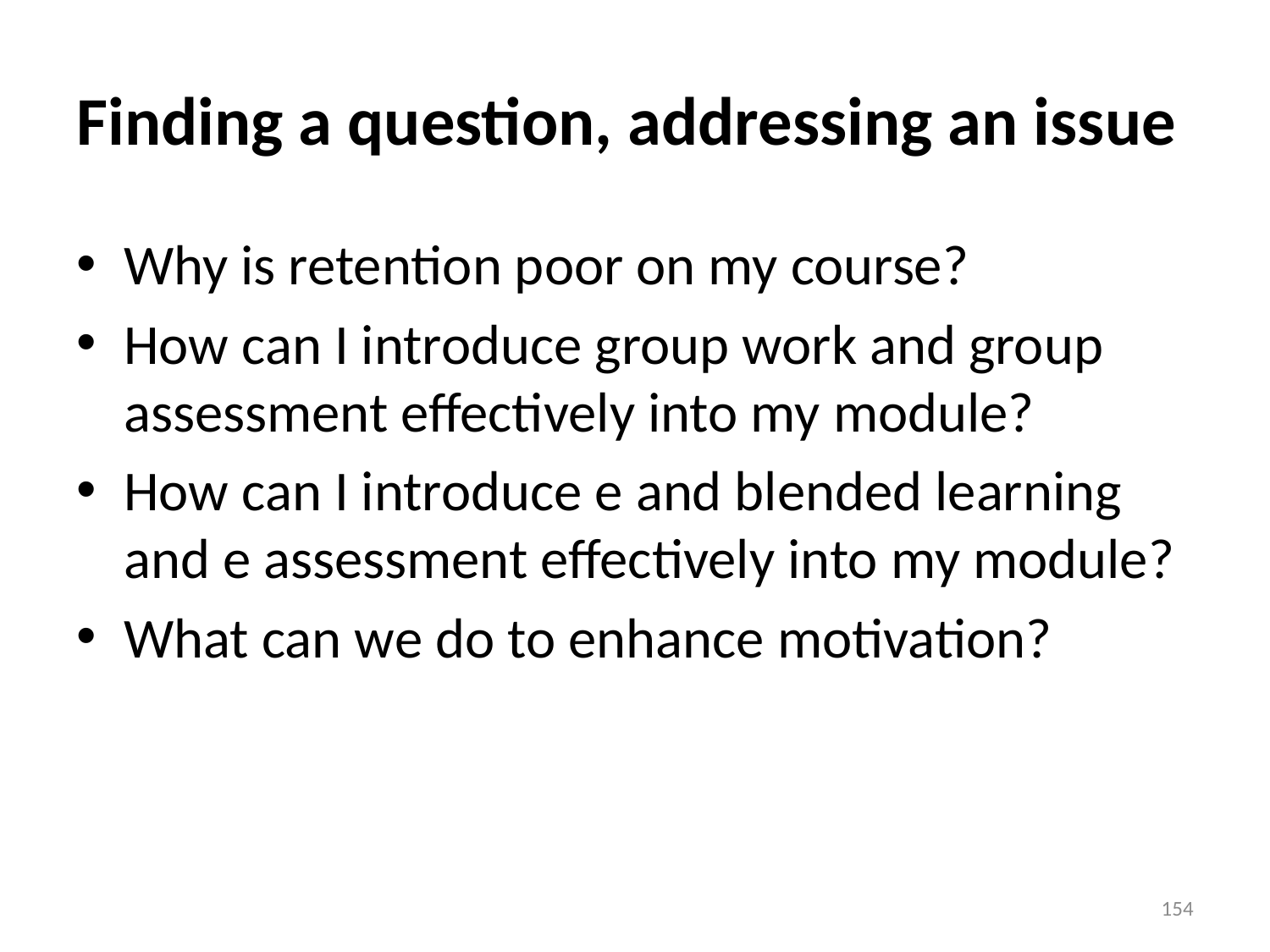

# Finding a question, addressing an issue
Why is retention poor on my course?
How can I introduce group work and group assessment effectively into my module?
How can I introduce e and blended learning  and e assessment effectively into my module?
What can we do to enhance motivation?

154